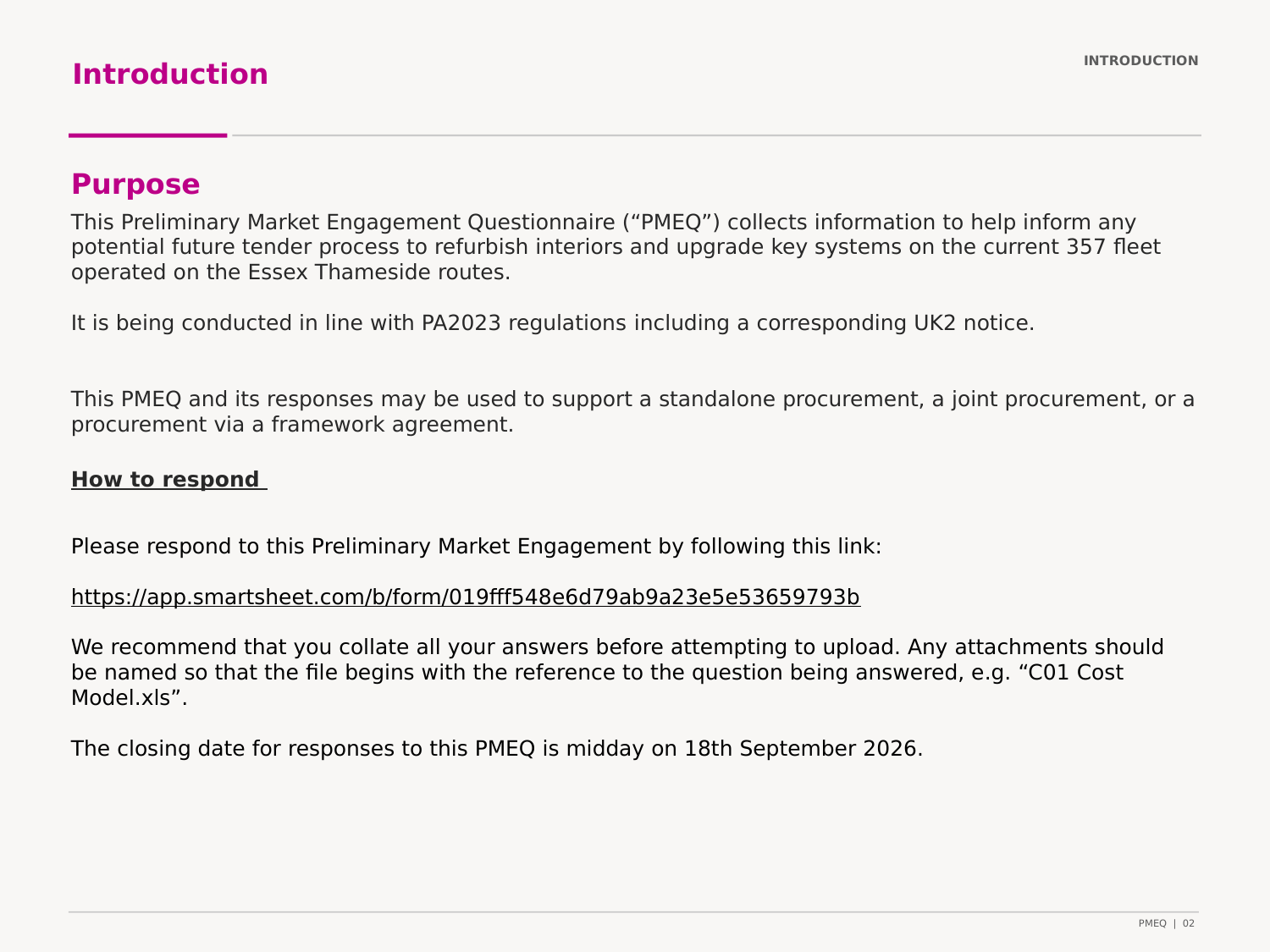

# Introduction
INTRODUCTION

Purpose
This Preliminary Market Engagement Questionnaire (“PMEQ”) collects information to help inform any potential future tender process to refurbish interiors and upgrade key systems on the current 357 fleet operated on the Essex Thameside routes.

It is being conducted in line with PA2023 regulations including a corresponding UK2 notice.

This PMEQ and its responses may be used to support a standalone procurement, a joint procurement, or a procurement via a framework agreement.

How to respond

Please respond to this Preliminary Market Engagement by following this link:

https://app.smartsheet.com/b/form/019fff548e6d79ab9a23e5e53659793b

We recommend that you collate all your answers before attempting to upload. Any attachments should be named so that the file begins with the reference to the question being answered, e.g. “C01 Cost Model.xls”.

The closing date for responses to this PMEQ is midday on 18th September 2026.

PMEQ  |  02